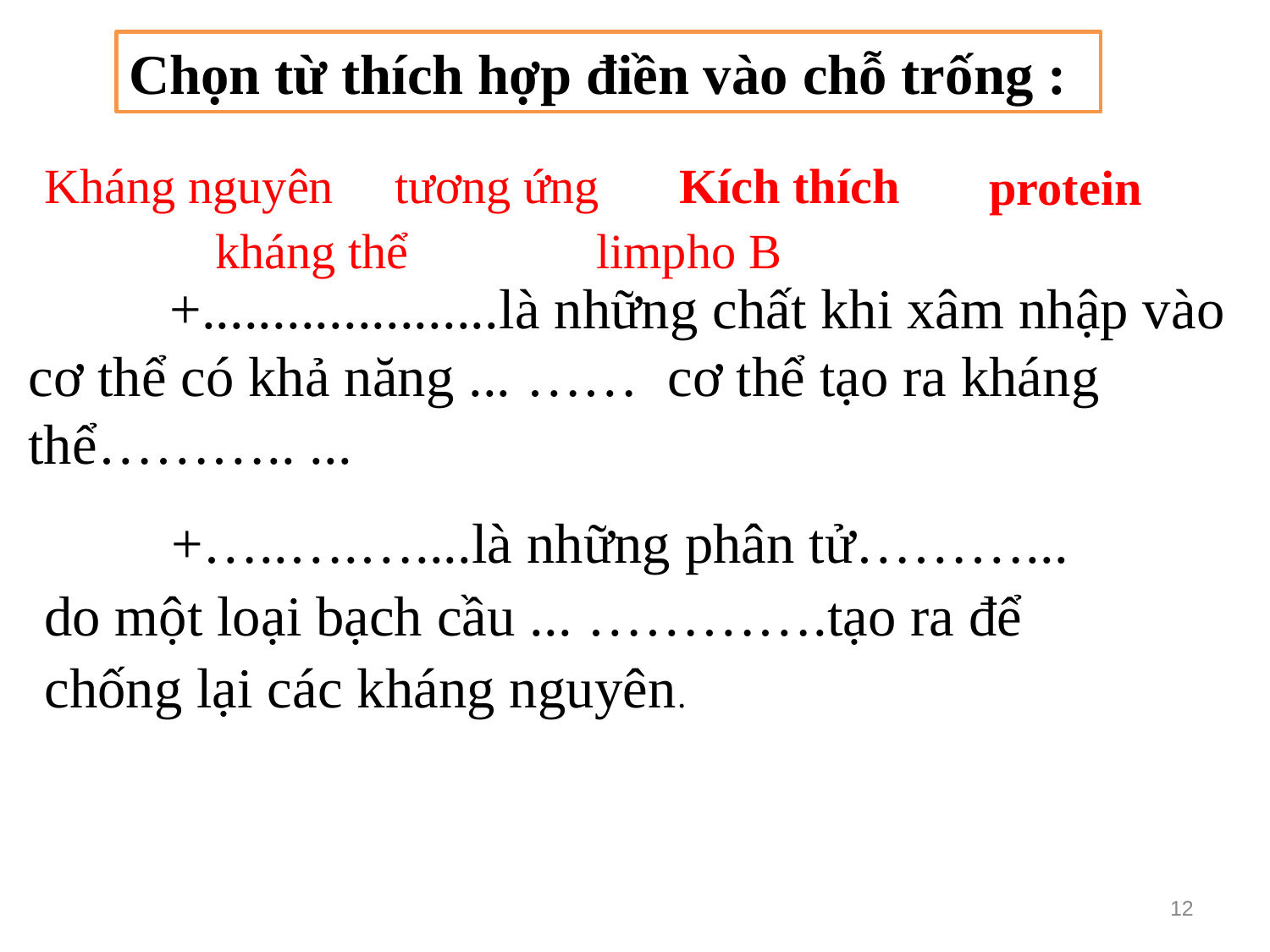

Chọn từ thích hợp điền vào chỗ trống :
Kháng nguyên
 tương ứng
Kích thích
 protein
 kháng thể
 limpho B
	 +.....................là những chất khi xâm nhập vào cơ thể có khả năng ... ……  cơ thể tạo ra kháng thể……….. ...

	+…..….…....là những phân tử………... do một loại bạch cầu ... ………….tạo ra để chống lại các kháng nguyên.

12